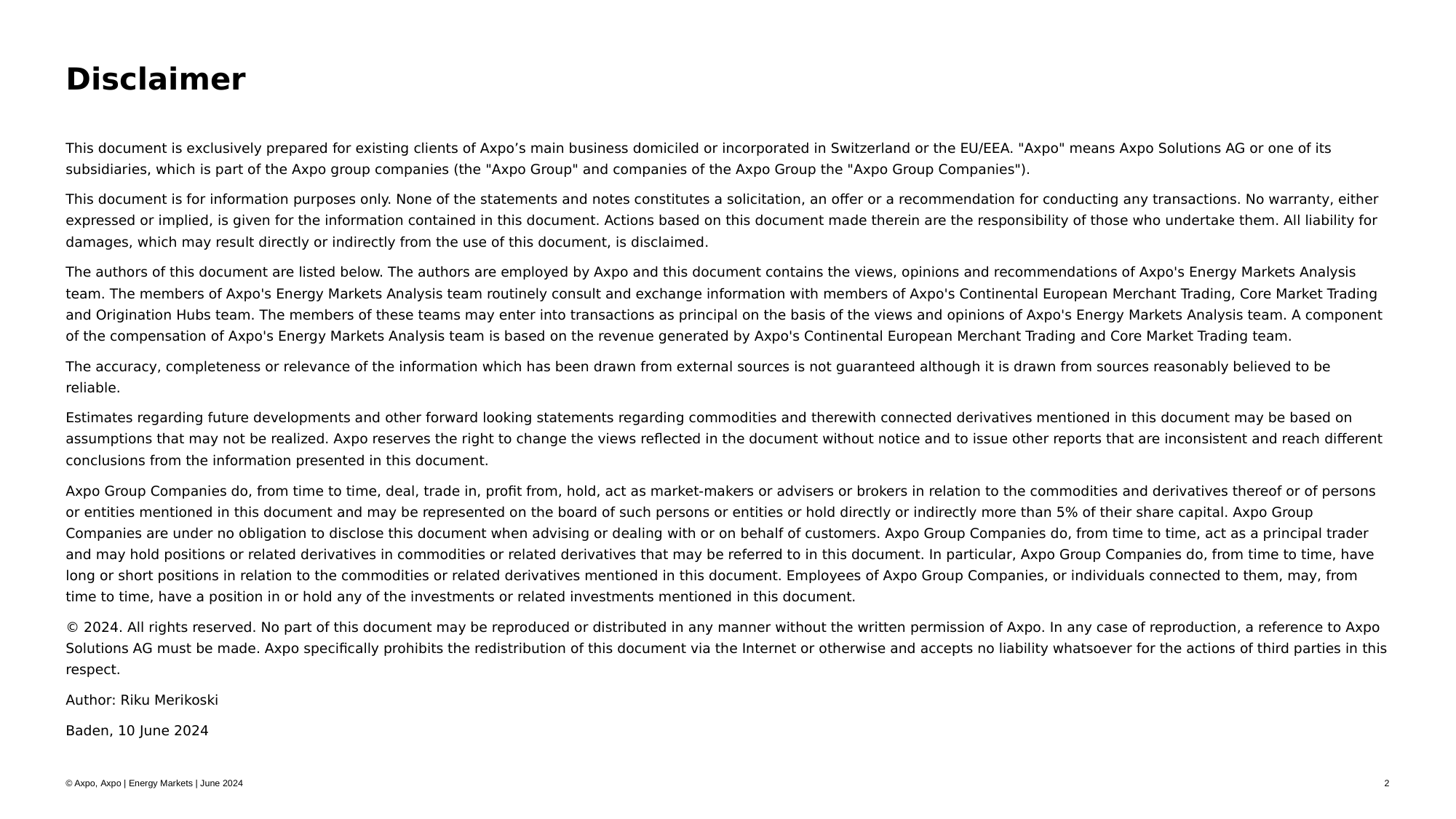

# Disclaimer
This document is exclusively prepared for existing clients of Axpo’s main business domiciled or incorporated in Switzerland or the EU/EEA. "Axpo" means Axpo Solutions AG or one of its subsidiaries, which is part of the Axpo group companies (the "Axpo Group" and companies of the Axpo Group the "Axpo Group Companies").
This document is for information purposes only. None of the statements and notes constitutes a solicitation, an offer or a recommendation for conducting any transactions. No warranty, either expressed or implied, is given for the information contained in this document. Actions based on this document made therein are the responsibility of those who undertake them. All liability for damages, which may result directly or indirectly from the use of this document, is disclaimed.
The authors of this document are listed below. The authors are employed by Axpo and this document contains the views, opinions and recommendations of Axpo's Energy Markets Analysis team. The members of Axpo's Energy Markets Analysis team routinely consult and exchange information with members of Axpo's Continental European Merchant Trading, Core Market Trading and Origination Hubs team. The members of these teams may enter into transactions as principal on the basis of the views and opinions of Axpo's Energy Markets Analysis team. A component of the compensation of Axpo's Energy Markets Analysis team is based on the revenue generated by Axpo's Continental European Merchant Trading and Core Market Trading team.
The accuracy, completeness or relevance of the information which has been drawn from external sources is not guaranteed although it is drawn from sources reasonably believed to be reliable.
Estimates regarding future developments and other forward looking statements regarding commodities and therewith connected derivatives mentioned in this document may be based on assumptions that may not be realized. Axpo reserves the right to change the views reflected in the document without notice and to issue other reports that are inconsistent and reach different conclusions from the information presented in this document.
Axpo Group Companies do, from time to time, deal, trade in, profit from, hold, act as market-makers or advisers or brokers in relation to the commodities and derivatives thereof or of persons or entities mentioned in this document and may be represented on the board of such persons or entities or hold directly or indirectly more than 5% of their share capital. Axpo Group Companies are under no obligation to disclose this document when advising or dealing with or on behalf of customers. Axpo Group Companies do, from time to time, act as a principal trader and may hold positions or related derivatives in commodities or related derivatives that may be referred to in this document. In particular, Axpo Group Companies do, from time to time, have long or short positions in relation to the commodities or related derivatives mentioned in this document. Employees of Axpo Group Companies, or individuals connected to them, may, from time to time, have a position in or hold any of the investments or related investments mentioned in this document.
© 2024. All rights reserved. No part of this document may be reproduced or distributed in any manner without the written permission of Axpo. In any case of reproduction, a reference to Axpo Solutions AG must be made. Axpo specifically prohibits the redistribution of this document via the Internet or otherwise and accepts no liability whatsoever for the actions of third parties in this respect.
Author: Riku Merikoski
Baden, 10 June 2024

Axpo | Energy Markets | June 2024
2